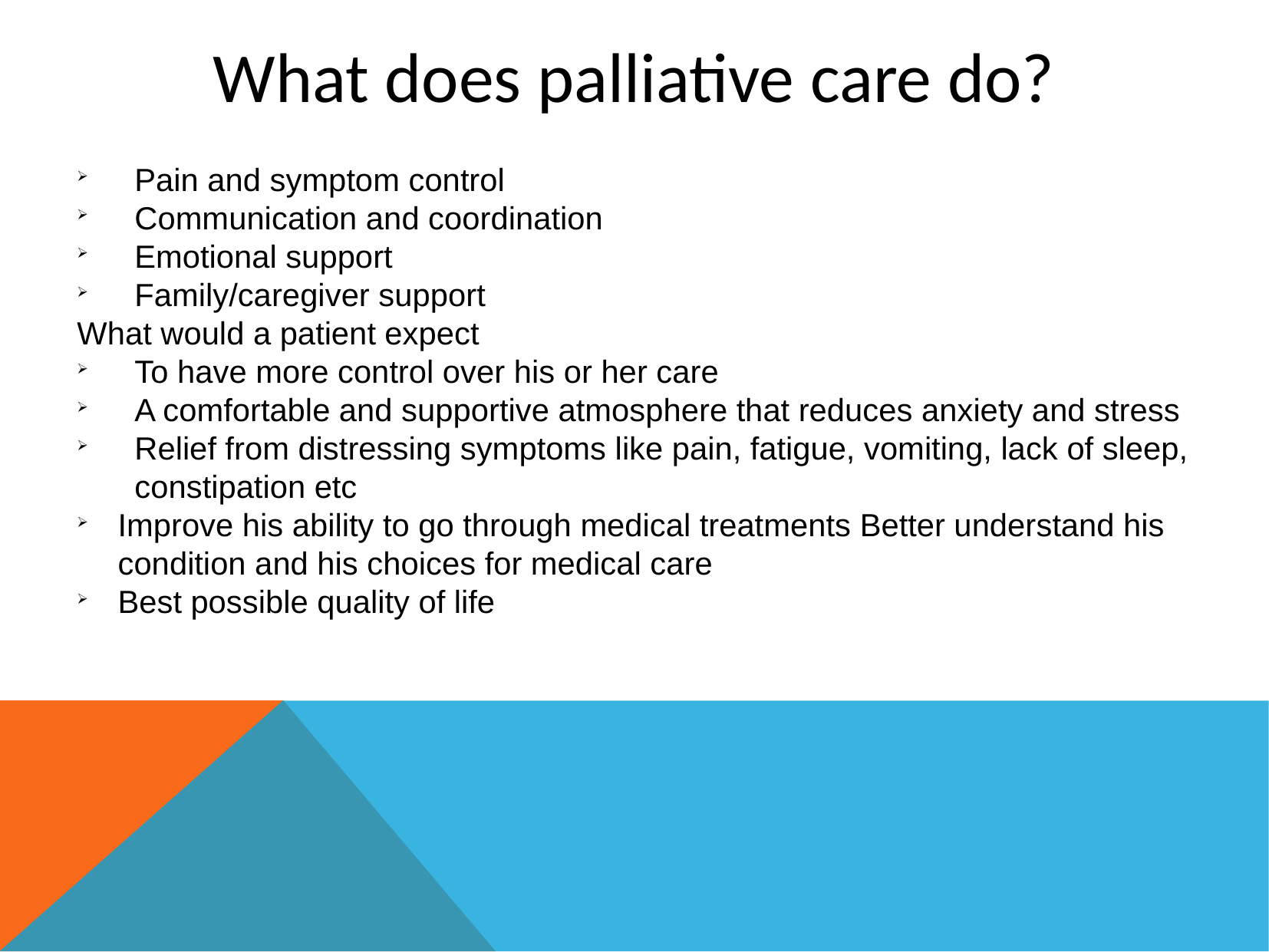

What does palliative care do?
Pain and symptom control
Communication and coordination
Emotional support
Family/caregiver support
What would a patient expect
To have more control over his or her care
A comfortable and supportive atmosphere that reduces anxiety and stress
Relief from distressing symptoms like pain, fatigue, vomiting, lack of sleep, constipation etc
Improve his ability to go through medical treatments Better understand his condition and his choices for medical care
Best possible quality of life